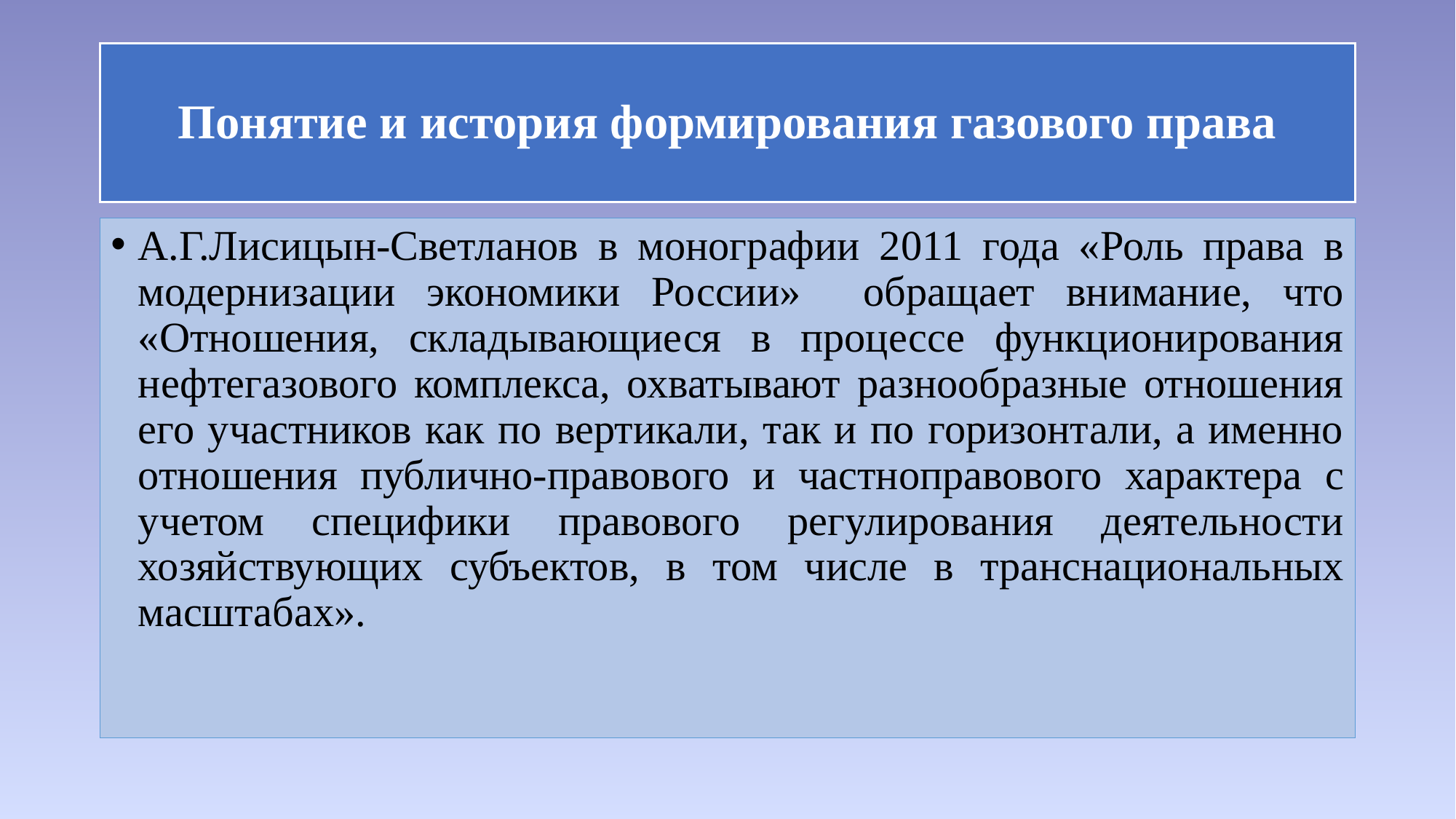

# Понятие и история формирования газового права
А.Г.Лисицын-Светланов в монографии 2011 года «Роль права в модернизации экономики России»  обращает внимание, что «Отношения, складывающиеся в процессе функционирования нефтегазового комплекса, охватывают разнообразные отношения его участников как по вертикали, так и по горизонтали, а именно отношения публично-правового и частноправового характера с учетом специфики правового регулирования деятельности хозяйствующих субъектов, в том числе в транснациональных масштабах».